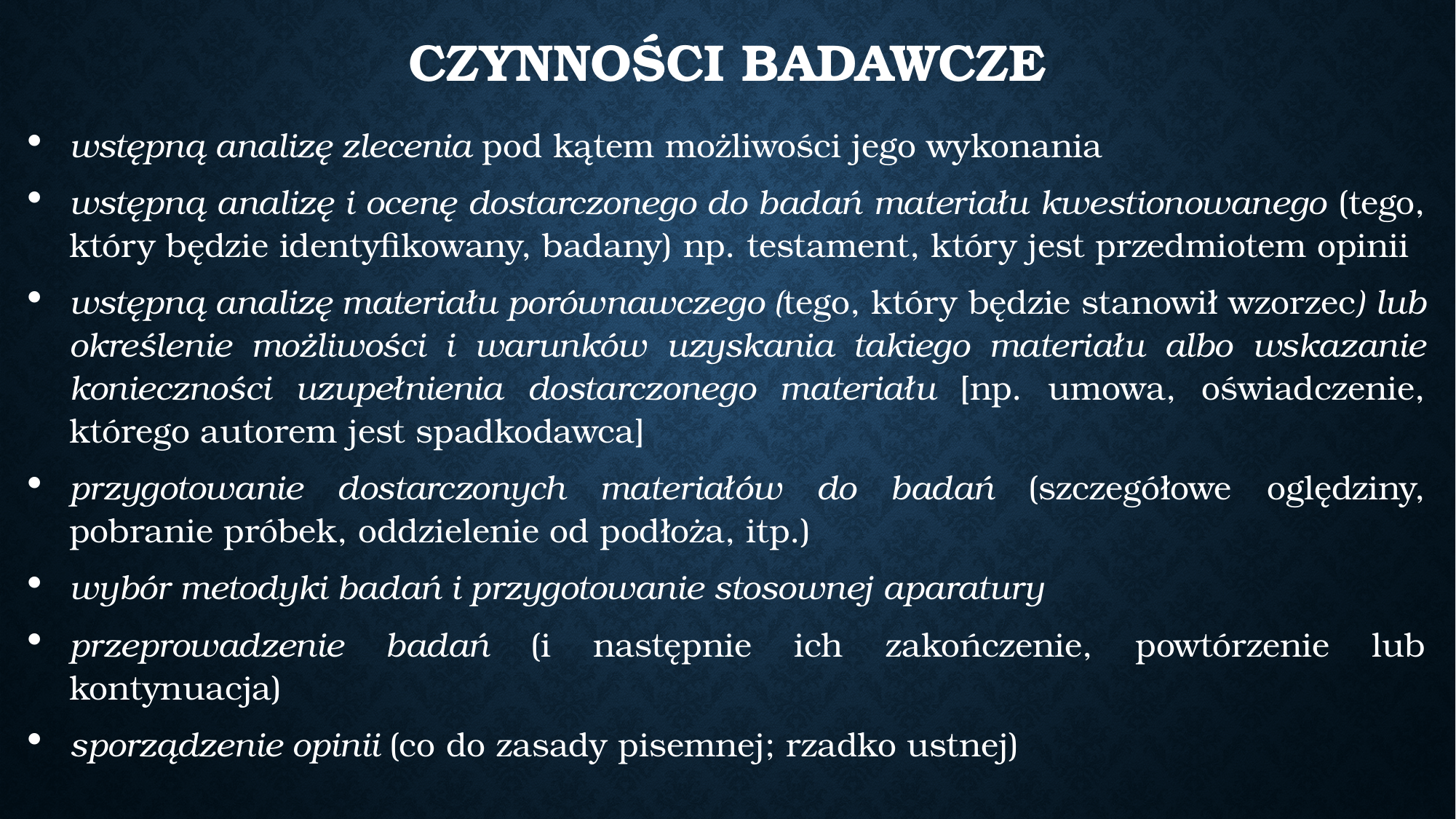

# Czynności badawcze
wstępną analizę zlecenia pod kątem możliwości jego wykonania
wstępną analizę i ocenę dostarczonego do badań materiału kwestionowanego (tego, który będzie identyfikowany, badany) np. testament, który jest przedmiotem opinii
wstępną analizę materiału porównawczego (tego, który będzie stanowił wzorzec) lub określenie możliwości i warunków uzyskania takiego materiału albo wskazanie konieczności uzupełnienia dostarczonego materiału [np. umowa, oświadczenie, którego autorem jest spadkodawca]
przygotowanie dostarczonych materiałów do badań (szczegółowe oględziny, pobranie próbek, oddzielenie od podłoża, itp.)
wybór metodyki badań i przygotowanie stosownej aparatury
przeprowadzenie badań (i następnie ich zakończenie, powtórzenie lub kontynuacja)
sporządzenie opinii (co do zasady pisemnej; rzadko ustnej)